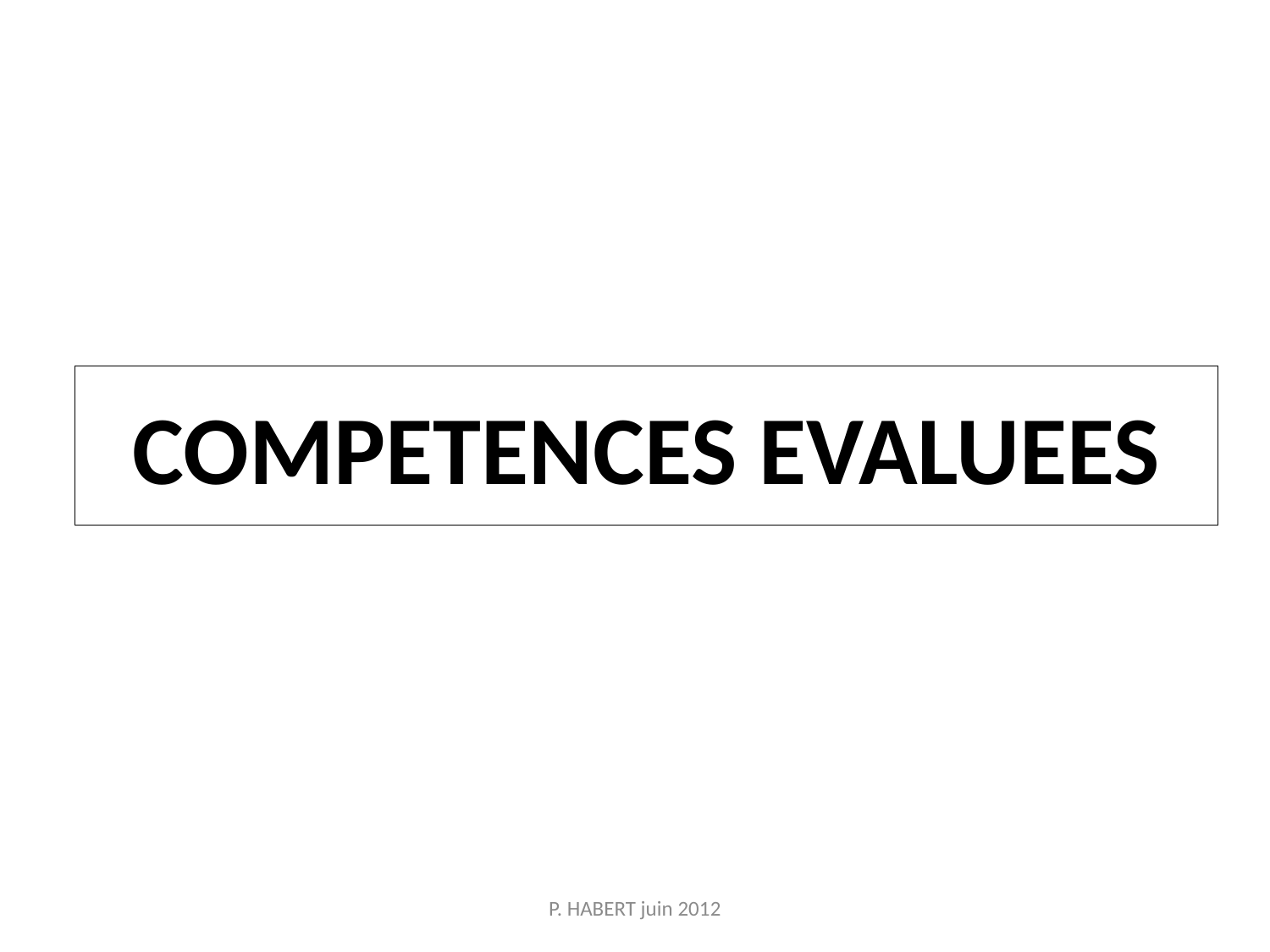

# COMPETENCES EVALUEES
P. HABERT juin 2012